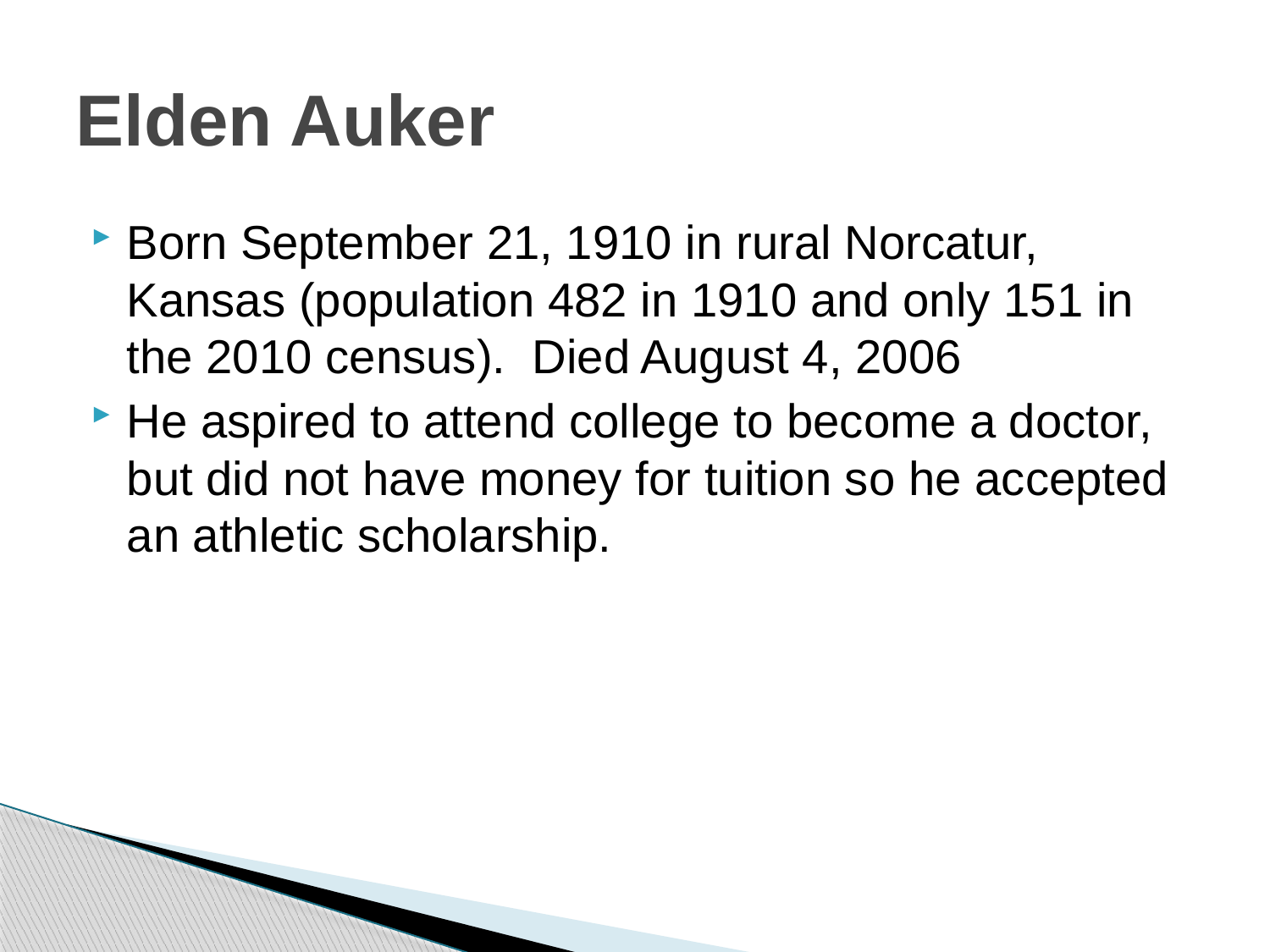

# Elden Auker
Born September 21, 1910 in rural Norcatur, Kansas (population 482 in 1910 and only 151 in the 2010 census).  Died August 4, 2006
He aspired to attend college to become a doctor, but did not have money for tuition so he accepted an athletic scholarship.